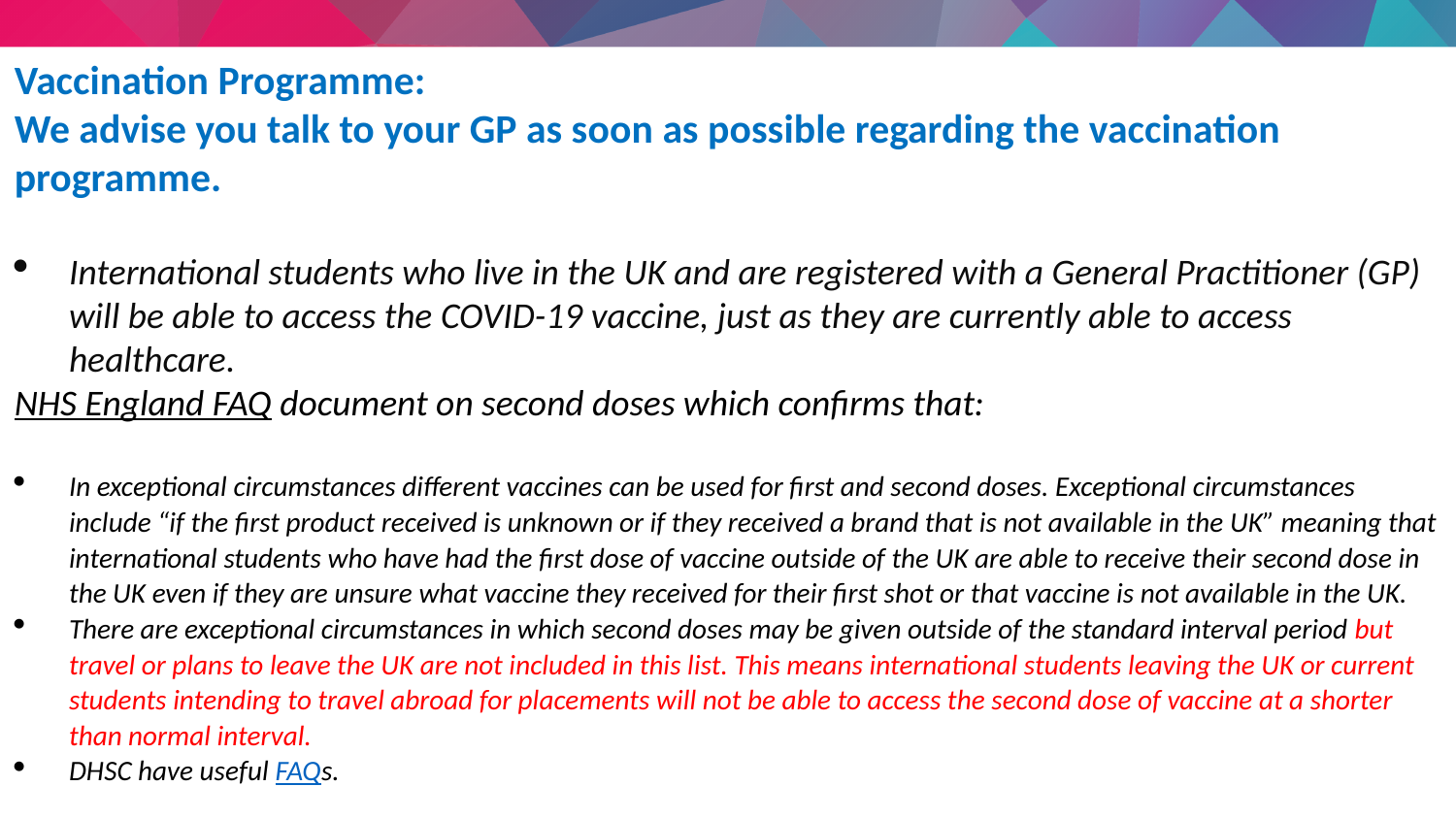

Vaccination Programme:
We advise you talk to your GP as soon as possible regarding the vaccination programme.

International students who live in the UK and are registered with a General Practitioner (GP) will be able to access the COVID-19 vaccine, just as they are currently able to access healthcare.
NHS England FAQ document on second doses which confirms that:

In exceptional circumstances different vaccines can be used for first and second doses. Exceptional circumstances include “if the first product received is unknown or if they received a brand that is not available in the UK” meaning that international students who have had the first dose of vaccine outside of the UK are able to receive their second dose in the UK even if they are unsure what vaccine they received for their first shot or that vaccine is not available in the UK.
There are exceptional circumstances in which second doses may be given outside of the standard interval period but travel or plans to leave the UK are not included in this list. This means international students leaving the UK or current students intending to travel abroad for placements will not be able to access the second dose of vaccine at a shorter than normal interval.
DHSC have useful FAQs.

Updated 6 May